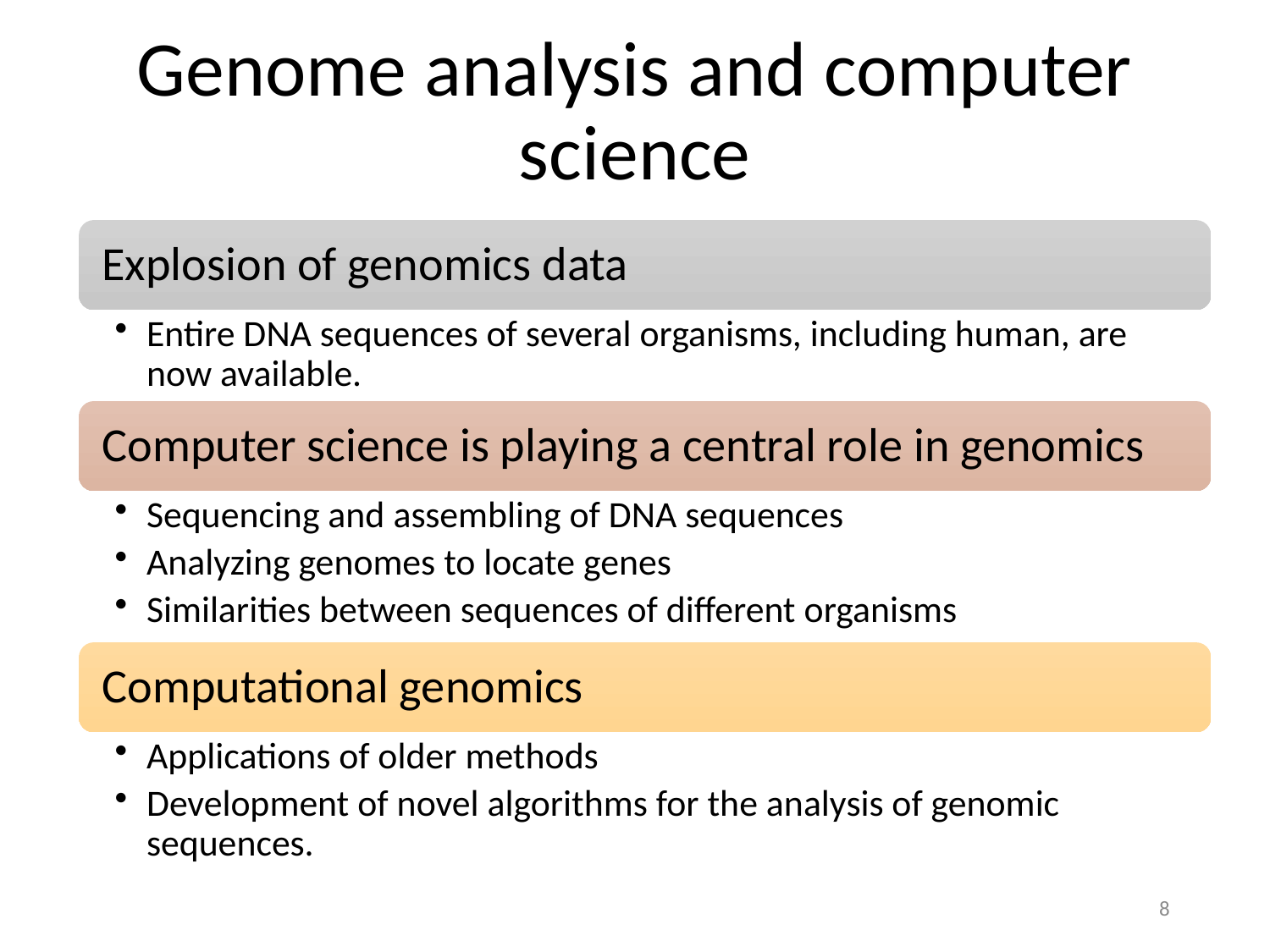

# Genome analysis and computer science
Explosion of genomics data
Entire DNA sequences of several organisms, including human, are now available.
Computer science is playing a central role in genomics
Sequencing and assembling of DNA sequences
Analyzing genomes to locate genes
Similarities between sequences of different organisms
Computational genomics
Applications of older methods
Development of novel algorithms for the analysis of genomic sequences.
8